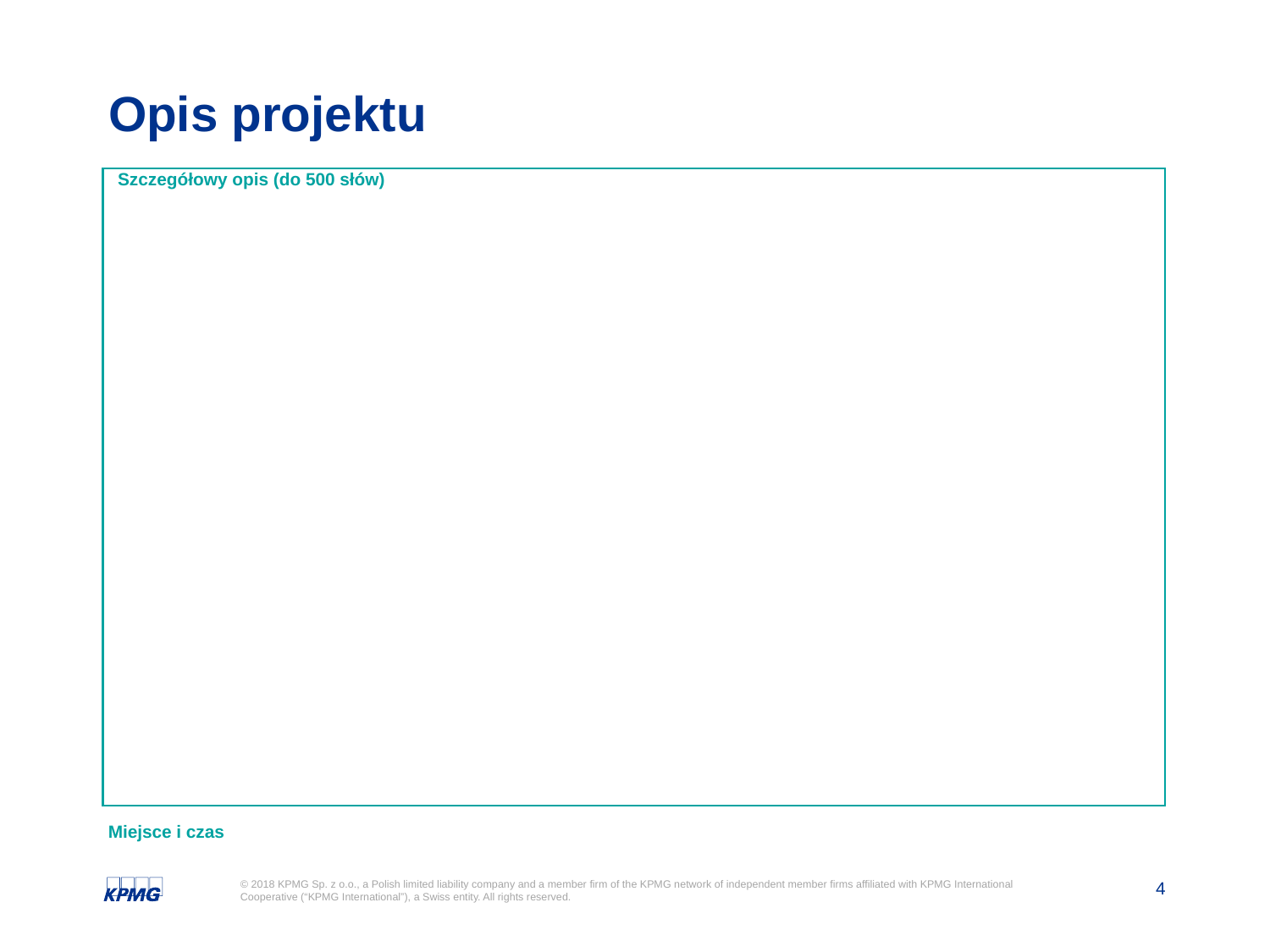

# Opis projektu

Szczegółowy opis (do 500 słów)

Miejsce i czas